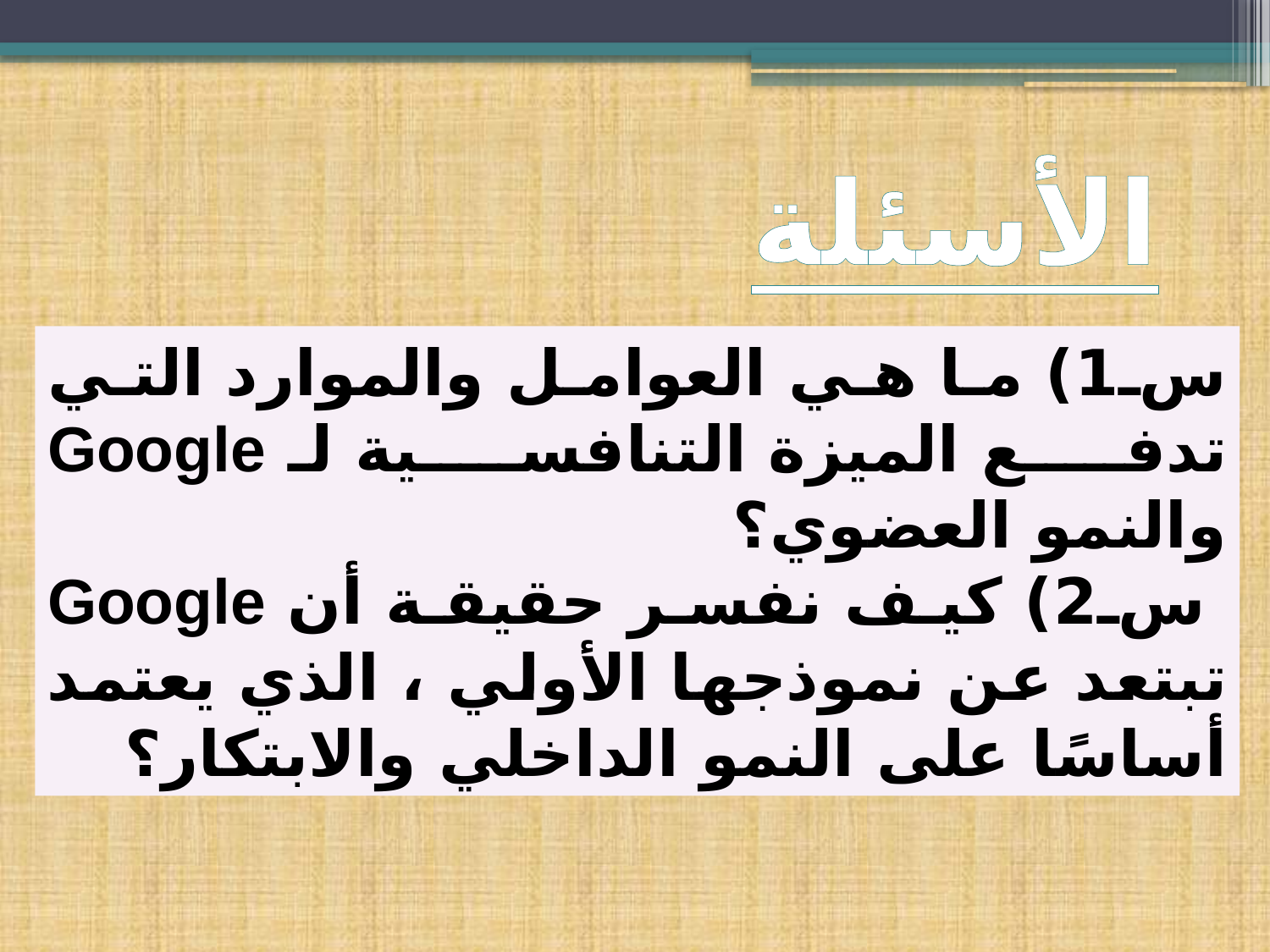

# الأسئلة
س1) ما هي العوامل والموارد التي تدفع الميزة التنافسية لـ Google والنمو العضوي؟
 س2) كيف نفسر حقيقة أن Google تبتعد عن نموذجها الأولي ، الذي يعتمد أساسًا على النمو الداخلي والابتكار؟